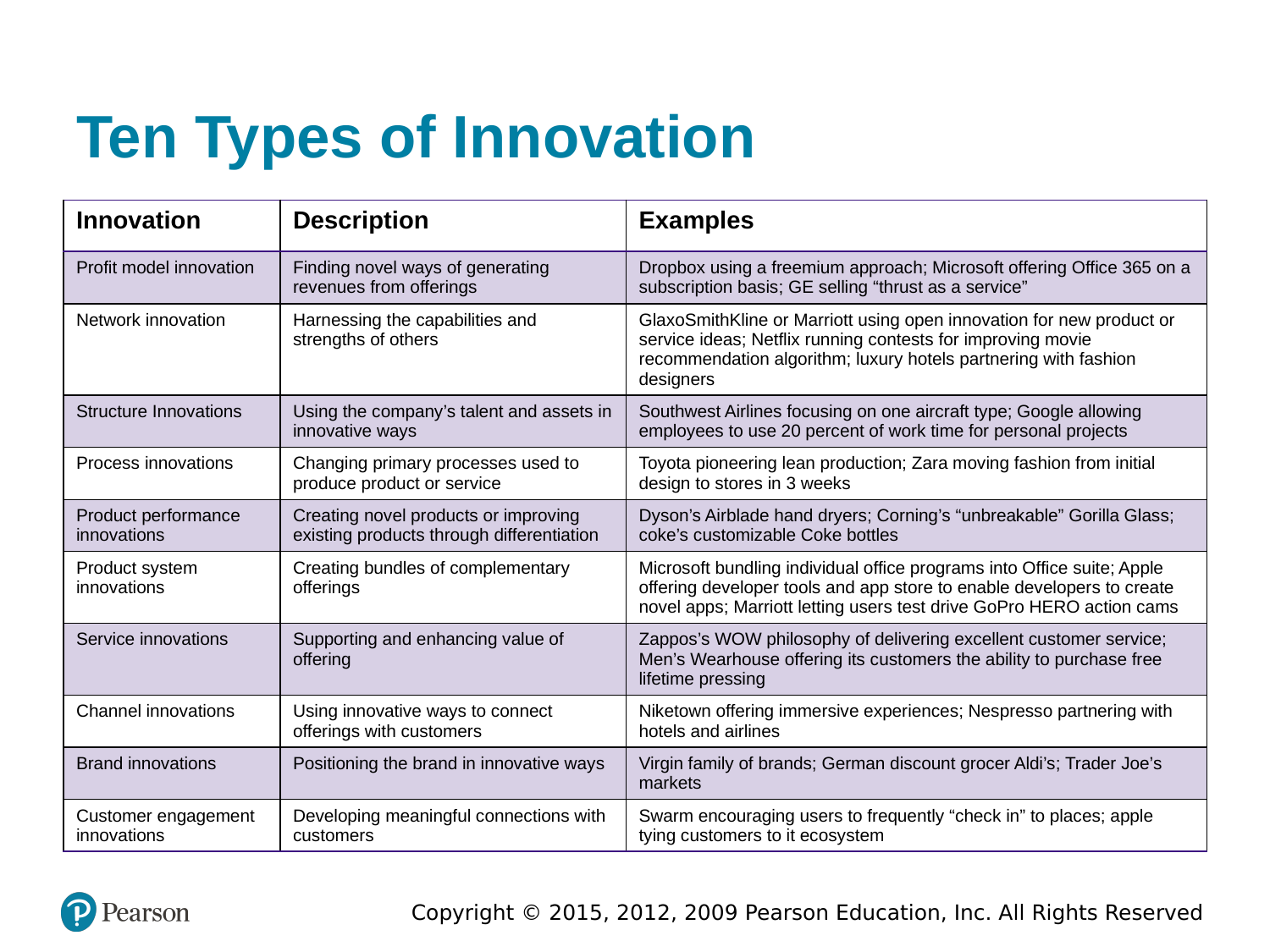

# Ten Types of Innovation
| Innovation | Description | Examples |
| --- | --- | --- |
| Profit model innovation | Finding novel ways of generating revenues from offerings | Dropbox using a freemium approach; Microsoft offering Office 365 on a subscription basis; GE selling “thrust as a service” |
| Network innovation | Harnessing the capabilities and strengths of others | GlaxoSmithKline or Marriott using open innovation for new product or service ideas; Netflix running contests for improving movie recommendation algorithm; luxury hotels partnering with fashion designers |
| Structure Innovations | Using the company’s talent and assets in innovative ways | Southwest Airlines focusing on one aircraft type; Google allowing employees to use 20 percent of work time for personal projects |
| Process innovations | Changing primary processes used to produce product or service | Toyota pioneering lean production; Zara moving fashion from initial design to stores in 3 weeks |
| Product performance innovations | Creating novel products or improving existing products through differentiation | Dyson’s Airblade hand dryers; Corning’s “unbreakable” Gorilla Glass; coke’s customizable Coke bottles |
| Product system innovations | Creating bundles of complementary offerings | Microsoft bundling individual office programs into Office suite; Apple offering developer tools and app store to enable developers to create novel apps; Marriott letting users test drive GoPro HERO action cams |
| Service innovations | Supporting and enhancing value of offering | Zappos’s WOW philosophy of delivering excellent customer service; Men’s Wearhouse offering its customers the ability to purchase free lifetime pressing |
| Channel innovations | Using innovative ways to connect offerings with customers | Niketown offering immersive experiences; Nespresso partnering with hotels and airlines |
| Brand innovations | Positioning the brand in innovative ways | Virgin family of brands; German discount grocer Aldi’s; Trader Joe’s markets |
| Customer engagement innovations | Developing meaningful connections with customers | Swarm encouraging users to frequently “check in” to places; apple tying customers to it ecosystem |